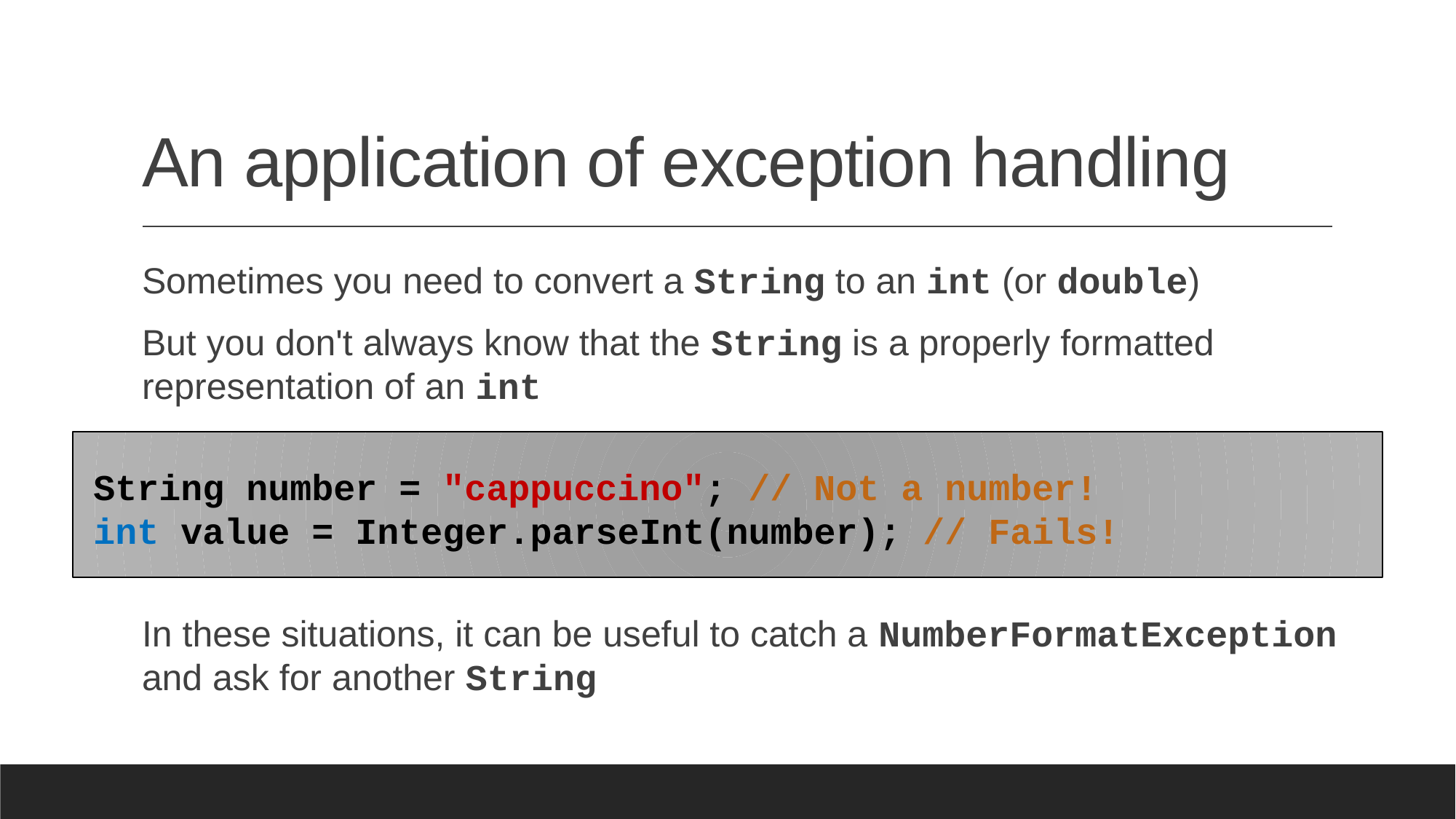

# An application of exception handling
Sometimes you need to convert a String to an int (or double)
But you don't always know that the String is a properly formatted representation of an int

In these situations, it can be useful to catch a NumberFormatException and ask for another String
String number = "cappuccino"; // Not a number!
int value = Integer.parseInt(number); // Fails!